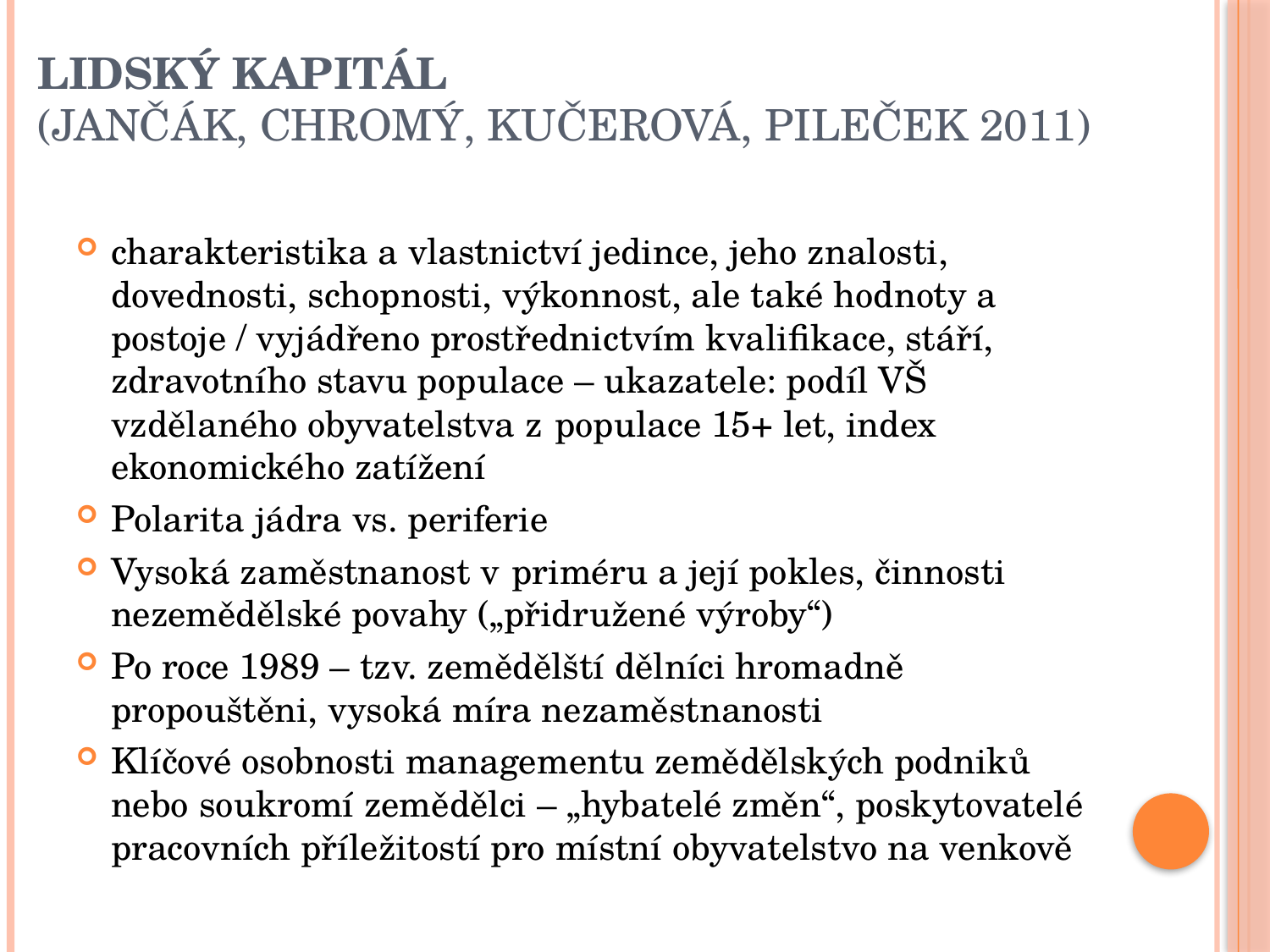

# Lidský kapitál (JANČÁK, CHROMÝ, KUČEROVÁ, PILEČEK 2011)
charakteristika a vlastnictví jedince, jeho znalosti, dovednosti, schopnosti, výkonnost, ale také hodnoty a postoje / vyjádřeno prostřednictvím kvalifikace, stáří, zdravotního stavu populace – ukazatele: podíl VŠ vzdělaného obyvatelstva z populace 15+ let, index ekonomického zatížení
Polarita jádra vs. periferie
Vysoká zaměstnanost v priméru a její pokles, činnosti nezemědělské povahy („přidružené výroby“)
Po roce 1989 – tzv. zemědělští dělníci hromadně propouštěni, vysoká míra nezaměstnanosti
Klíčové osobnosti managementu zemědělských podniků nebo soukromí zemědělci – „hybatelé změn“, poskytovatelé pracovních příležitostí pro místní obyvatelstvo na venkově